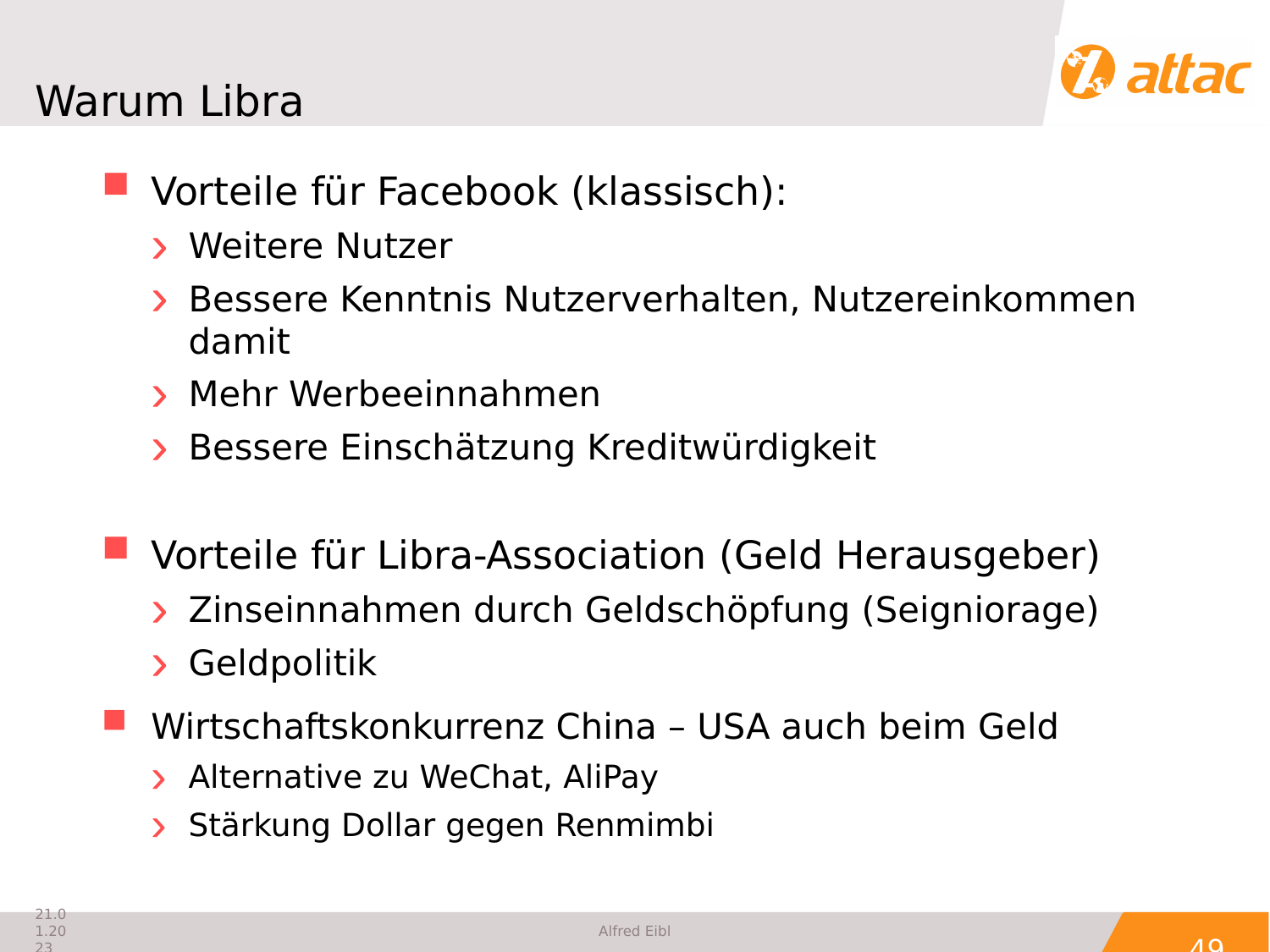

# Warum Libra
Vorteile für Facebook (klassisch):
Weitere Nutzer
Bessere Kenntnis Nutzerverhalten, Nutzereinkommen
damit
Mehr Werbeeinnahmen
Bessere Einschätzung Kreditwürdigkeit
Vorteile für Libra-Association (Geld Herausgeber)
Zinseinnahmen durch Geldschöpfung (Seigniorage)
Geldpolitik
Wirtschaftskonkurrenz China – USA auch beim Geld
Alternative zu WeChat, AliPay
Stärkung Dollar gegen Renmimbi

21.01.2023
Alfred Eibl
 49